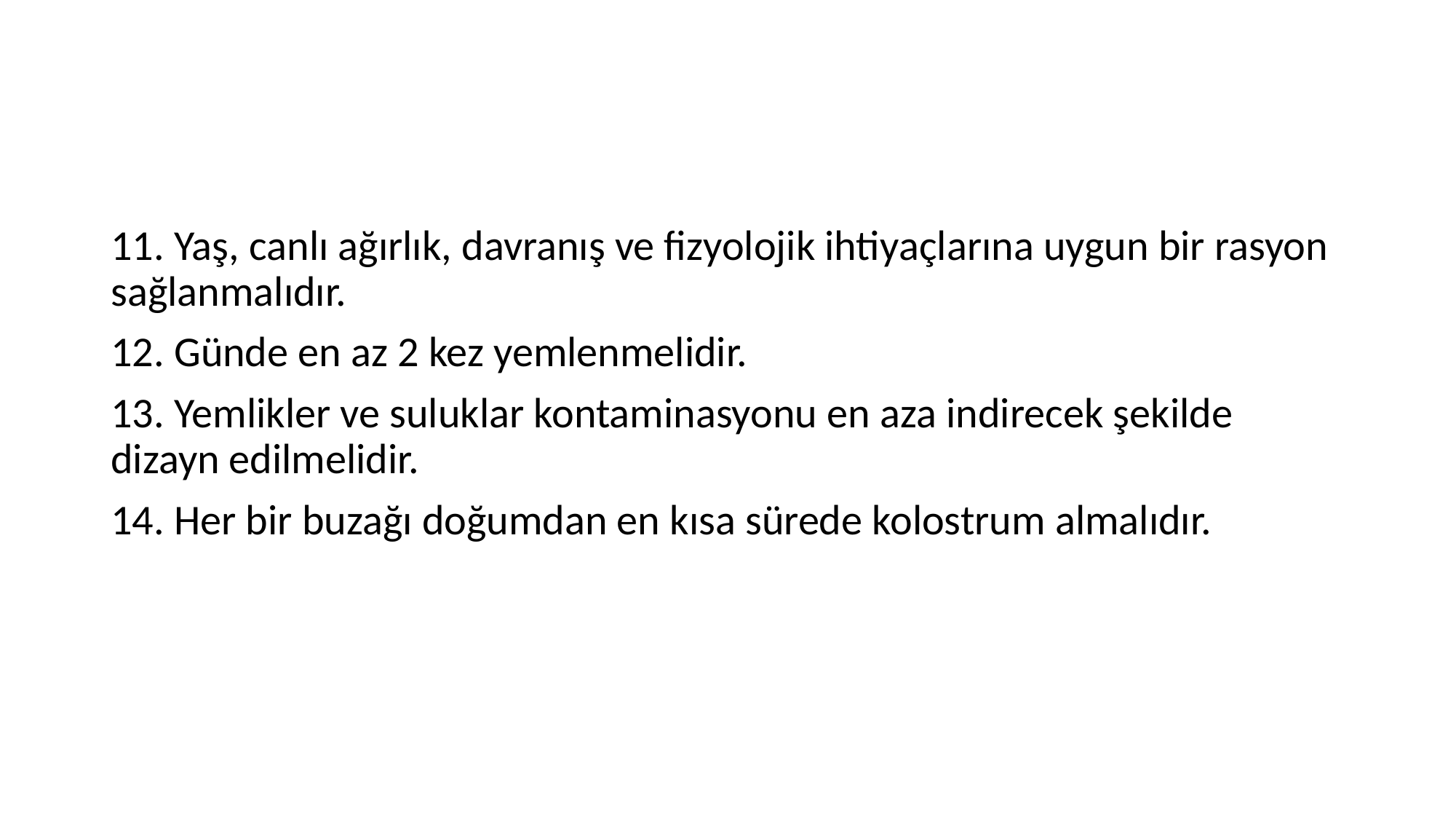

#
11. Yaş, canlı ağırlık, davranış ve fizyolojik ihtiyaçlarına uygun bir rasyon sağlanmalıdır.
12. Günde en az 2 kez yemlenmelidir.
13. Yemlikler ve suluklar kontaminasyonu en aza indirecek şekilde dizayn edilmelidir.
14. Her bir buzağı doğumdan en kısa sürede kolostrum almalıdır.